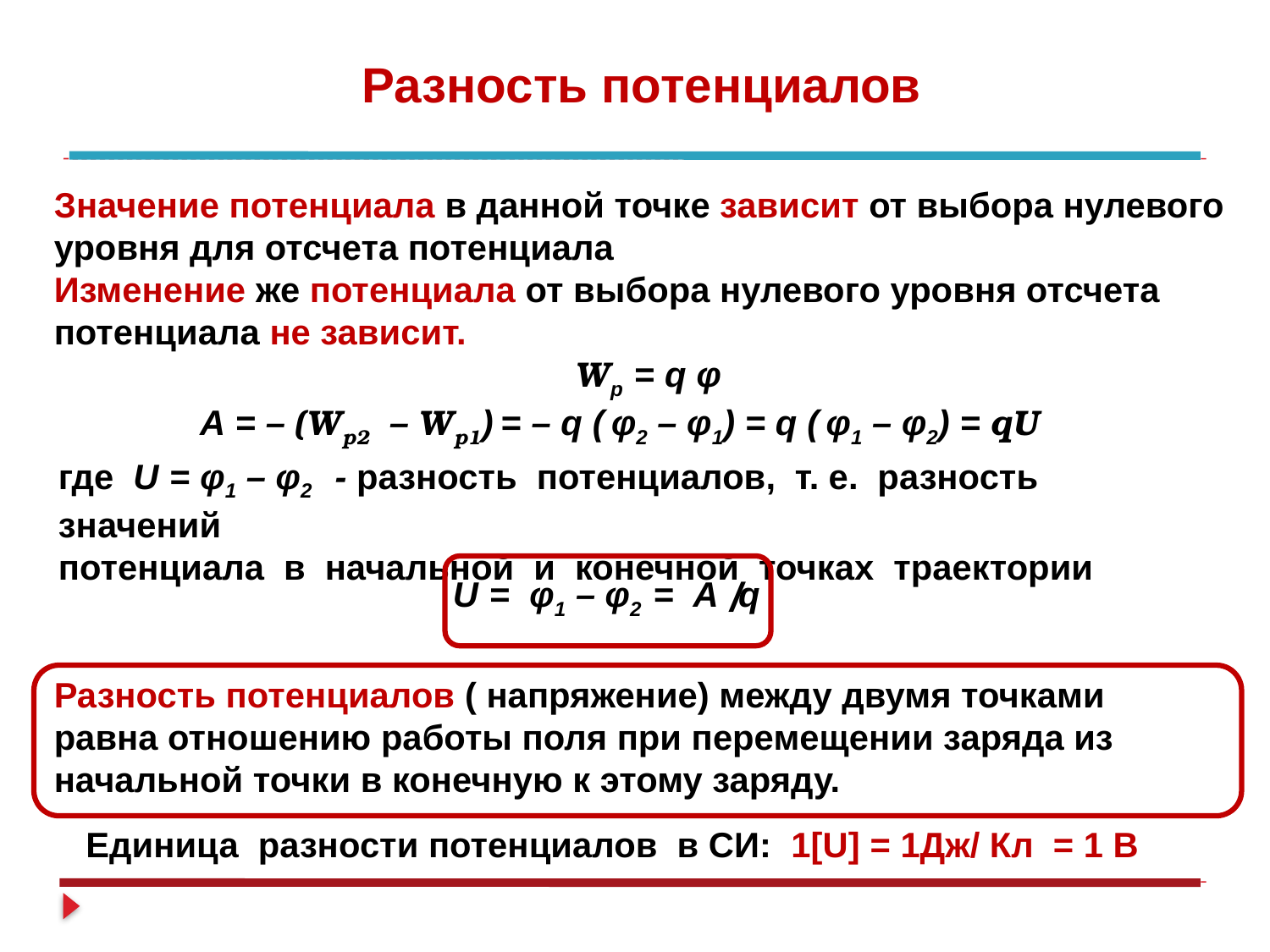

Разность потенциалов
Значение потенциала в данной точке зависит от выбора нулевого уровня для отсчета потенциала
Изменение же потенциала от выбора нулевого уровня отсчета потенциала не зависит.
Wp = q φ
Α = – (Wp2  – Wp1) = – q ( φ2 – φ1) = q ( φ1 – φ2) = qU
где  U = φ1 – φ2    - разность  потенциалов,  т. е.  разность  значений
потенциала  в  начальной  и  конечной  точках  траектории

U =  φ1 – φ2  =  Α /q

Разность потенциалов ( напряжение) между двумя точками равна отношению работы поля при перемещении заряда из начальной точки в конечную к этому заряду.
Единица  разности потенциалов  в СИ:  1[U] = 1Дж/ Кл  = 1 В